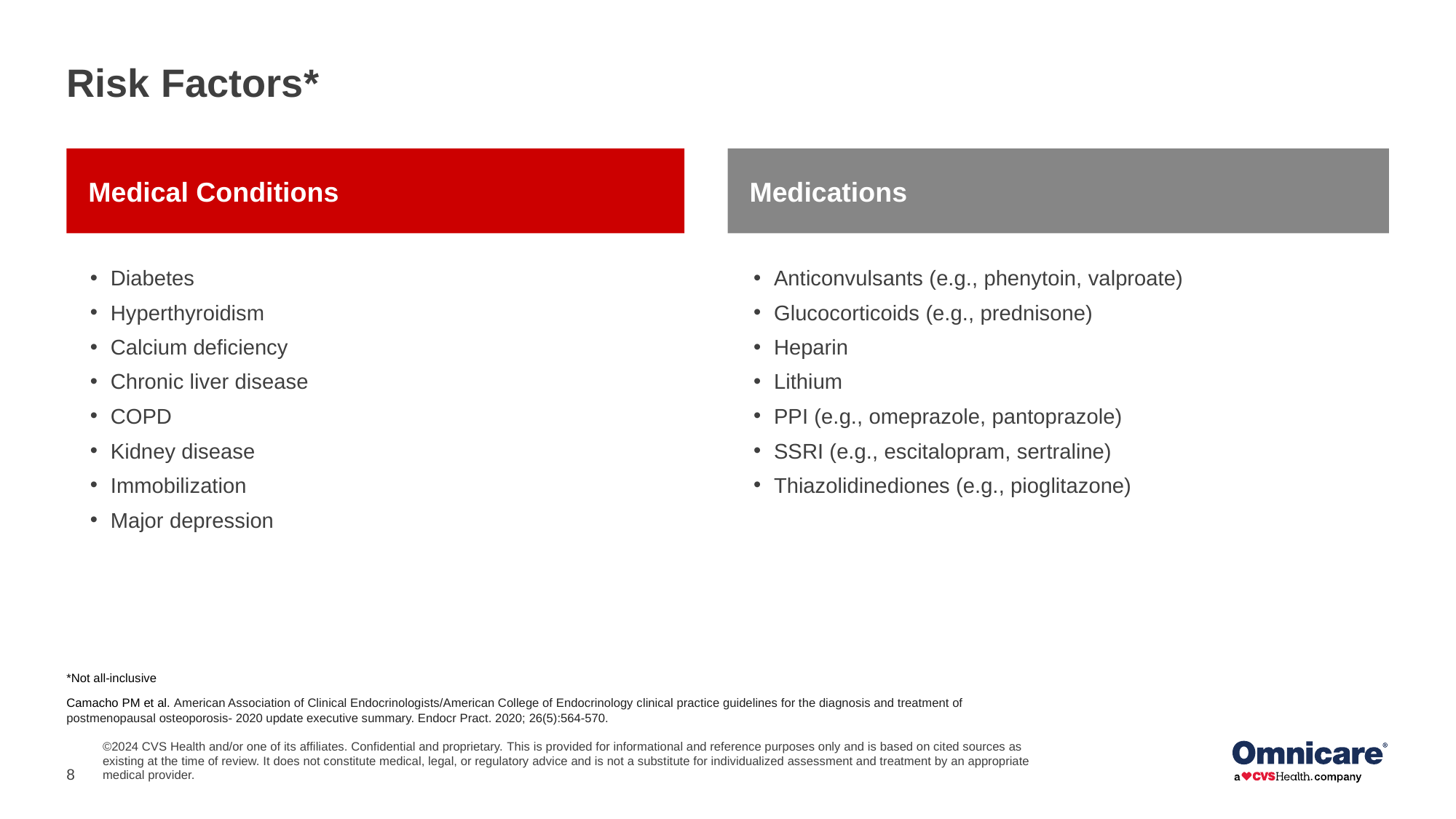

# Risk Factors*
Medical Conditions
Diabetes
Hyperthyroidism
Calcium deficiency
Chronic liver disease
COPD
Kidney disease
Immobilization
Major depression

Medications
Anticonvulsants (e.g., phenytoin, valproate)
Glucocorticoids (e.g., prednisone)
Heparin
Lithium
PPI (e.g., omeprazole, pantoprazole)
SSRI (e.g., escitalopram, sertraline)
Thiazolidinediones (e.g., pioglitazone)
*Not all-inclusive
Camacho PM et al. American Association of Clinical Endocrinologists/American College of Endocrinology clinical practice guidelines for the diagnosis and treatment of postmenopausal osteoporosis- 2020 update executive summary. Endocr Pract. 2020; 26(5):564-570.